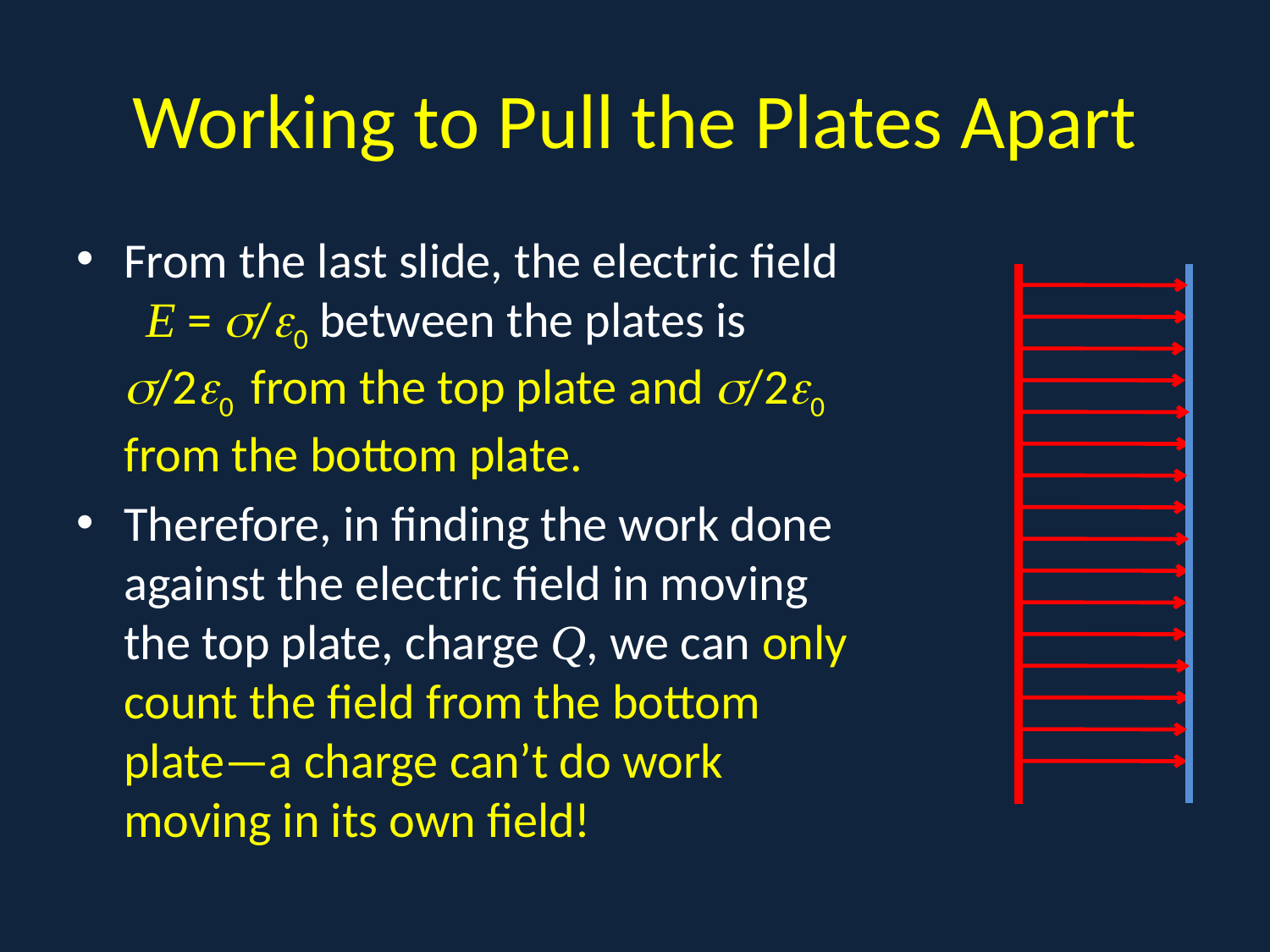

# Working to Pull the Plates Apart
From the last slide, the electric field    E = σ/ε0 between the plates is σ/2ε0  from the top plate and σ/2ε0 from the bottom plate.
Therefore, in finding the work done against the electric field in moving the top plate, charge Q, we can only count the field from the bottom plate—a charge can’t do work moving in its own field!
a